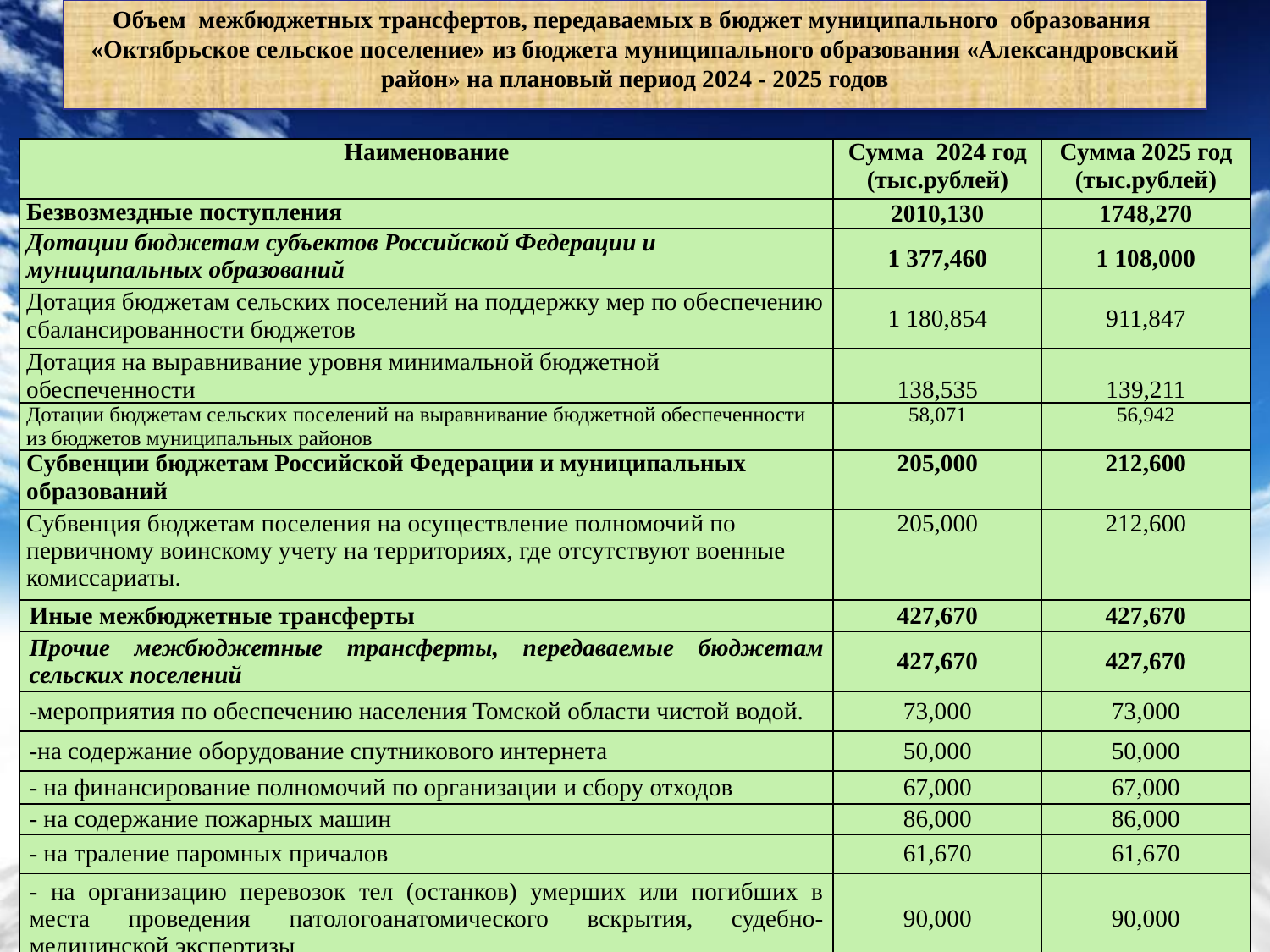

# Объем  межбюджетных трансфертов, передаваемых в бюджет муниципального  образования  «Октябрьское сельское поселение» из бюджета муниципального образования «Александровский район» на плановый период 2024 - 2025 годов
| Наименование | Сумма 2024 год (тыс.рублей) | Сумма 2025 год (тыс.рублей) |
| --- | --- | --- |
| Безвозмездные поступления | 2010,130 | 1748,270 |
| Дотации бюджетам субъектов Российской Федерации и муниципальных образований | 1 377,460 | 1 108,000 |
| Дотация бюджетам сельских поселений на поддержку мер по обеспечению сбалансированности бюджетов | 1 180,854 | 911,847 |
| Дотация на выравнивание уровня минимальной бюджетной обеспеченности | 138,535 | 139,211 |
| Дотации бюджетам сельских поселений на выравнивание бюджетной обеспеченности из бюджетов муниципальных районов | 58,071 | 56,942 |
| Субвенции бюджетам Российской Федерации и муниципальных образований | 205,000 | 212,600 |
| Субвенция бюджетам поселения на осуществление полномочий по первичному воинскому учету на территориях, где отсутствуют военные комиссариаты. | 205,000 | 212,600 |
| Иные межбюджетные трансферты | 427,670 | 427,670 |
| Прочие межбюджетные трансферты, передаваемые бюджетам сельских поселений | 427,670 | 427,670 |
| -мероприятия по обеспечению населения Томской области чистой водой. | 73,000 | 73,000 |
| -на содержание оборудование спутникового интернета | 50,000 | 50,000 |
| - на финансирование полномочий по организации и сбору отходов | 67,000 | 67,000 |
| - на содержание пожарных машин | 86,000 | 86,000 |
| - на траление паромных причалов | 61,670 | 61,670 |
| - на организацию перевозок тел (останков) умерших или погибших в места проведения патологоанатомического вскрытия, судебно-медицинской экспертизы | 90,000 | 90,000 |